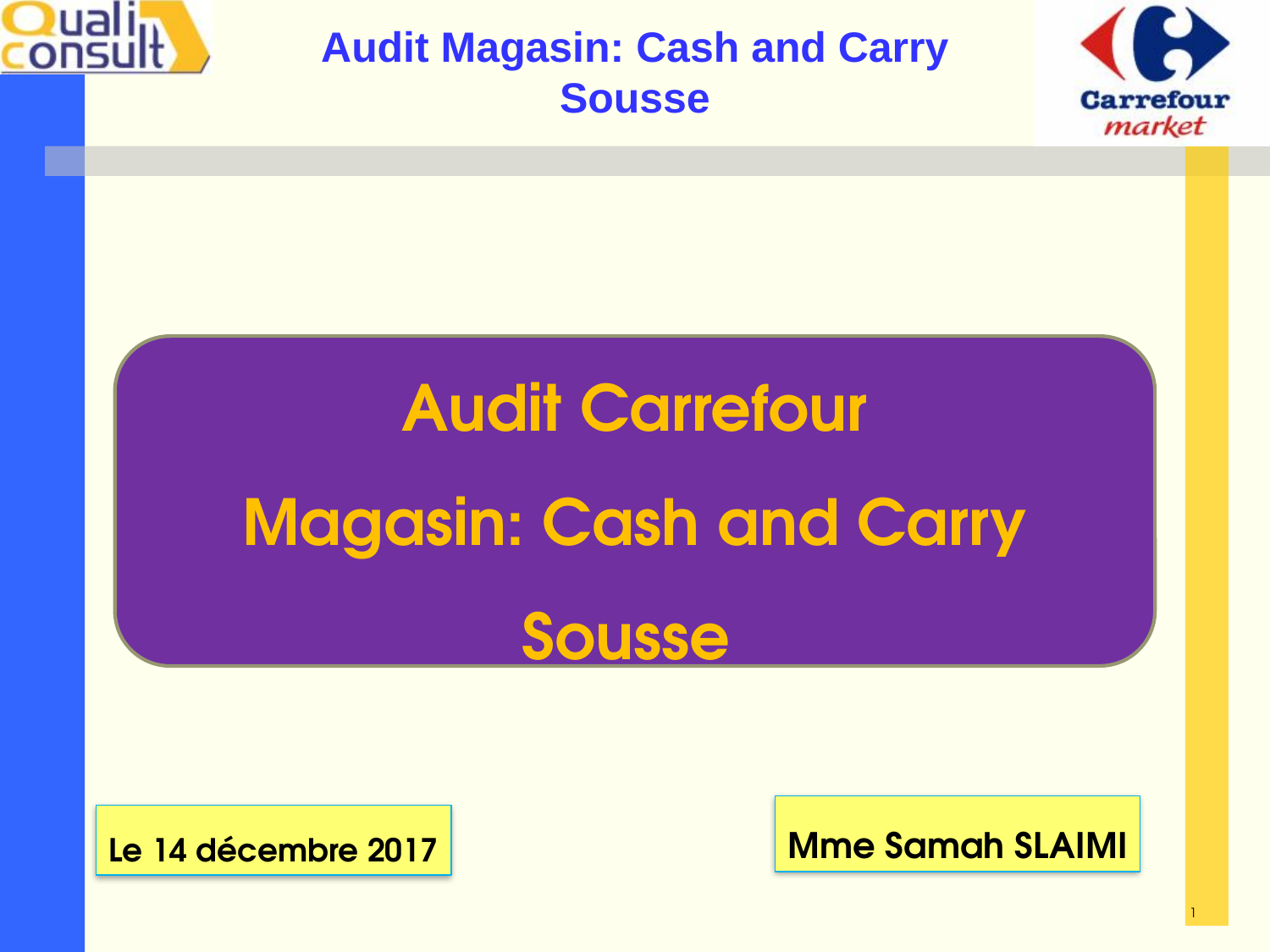

Audit Carrefour
Magasin: Cash and Carry Sousse
Mme Samah SLAIMI
Le 14 décembre 2017